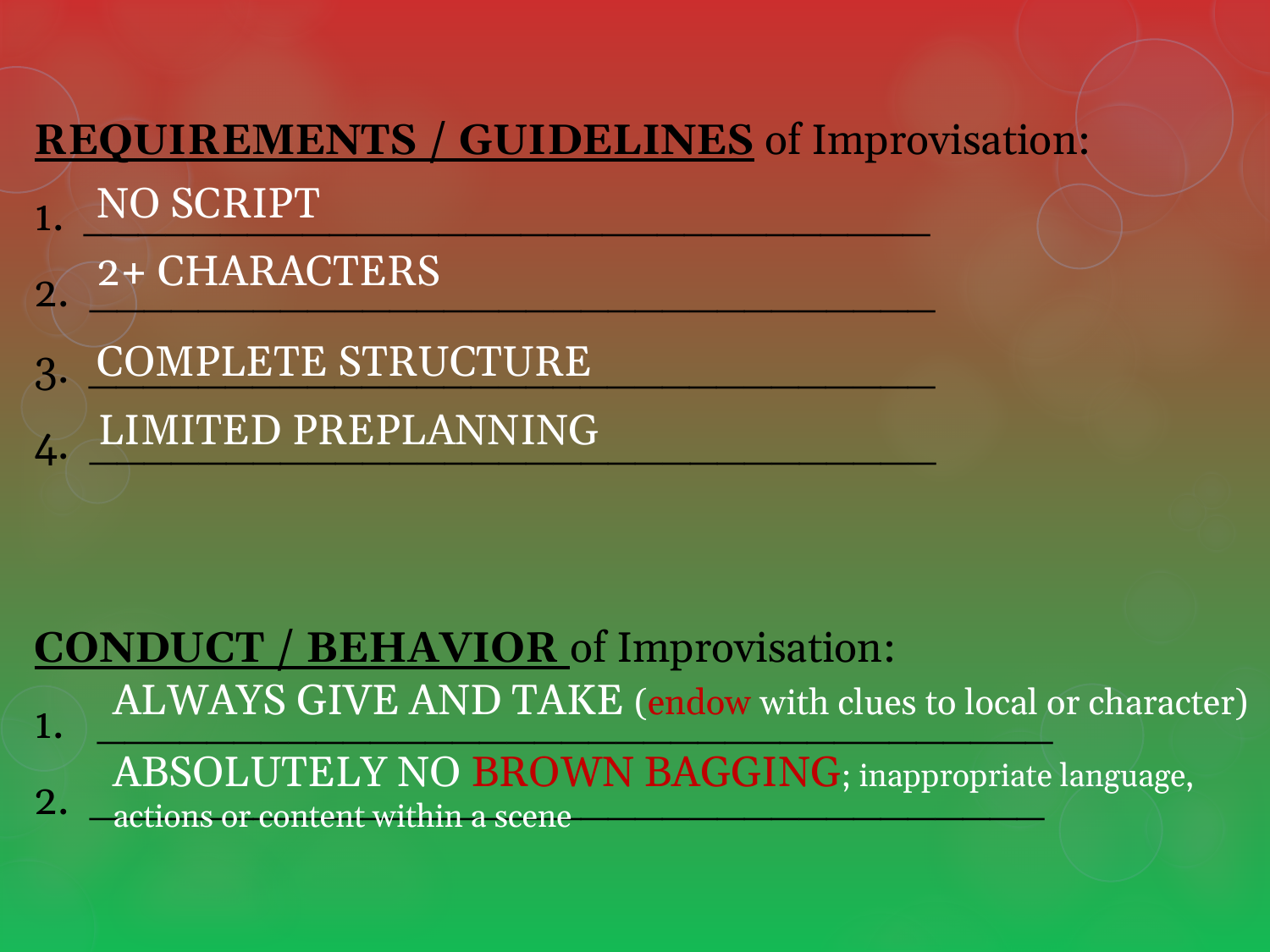

REQUIREMENTS / GUIDELINES of Improvisation:
1.  _______________________________
2.  _______________________________
3.  _______________________________
4.  _______________________________

CONDUCT / BEHAVIOR of Improvisation:
___________________________________
2.  ___________________________________
NO SCRIPT
2+ CHARACTERS
COMPLETE STRUCTURE
LIMITED PREPLANNING
ALWAYS GIVE AND TAKE (endow with clues to local or character)
ABSOLUTELY NO BROWN BAGGING; inappropriate language, actions or content within a scene